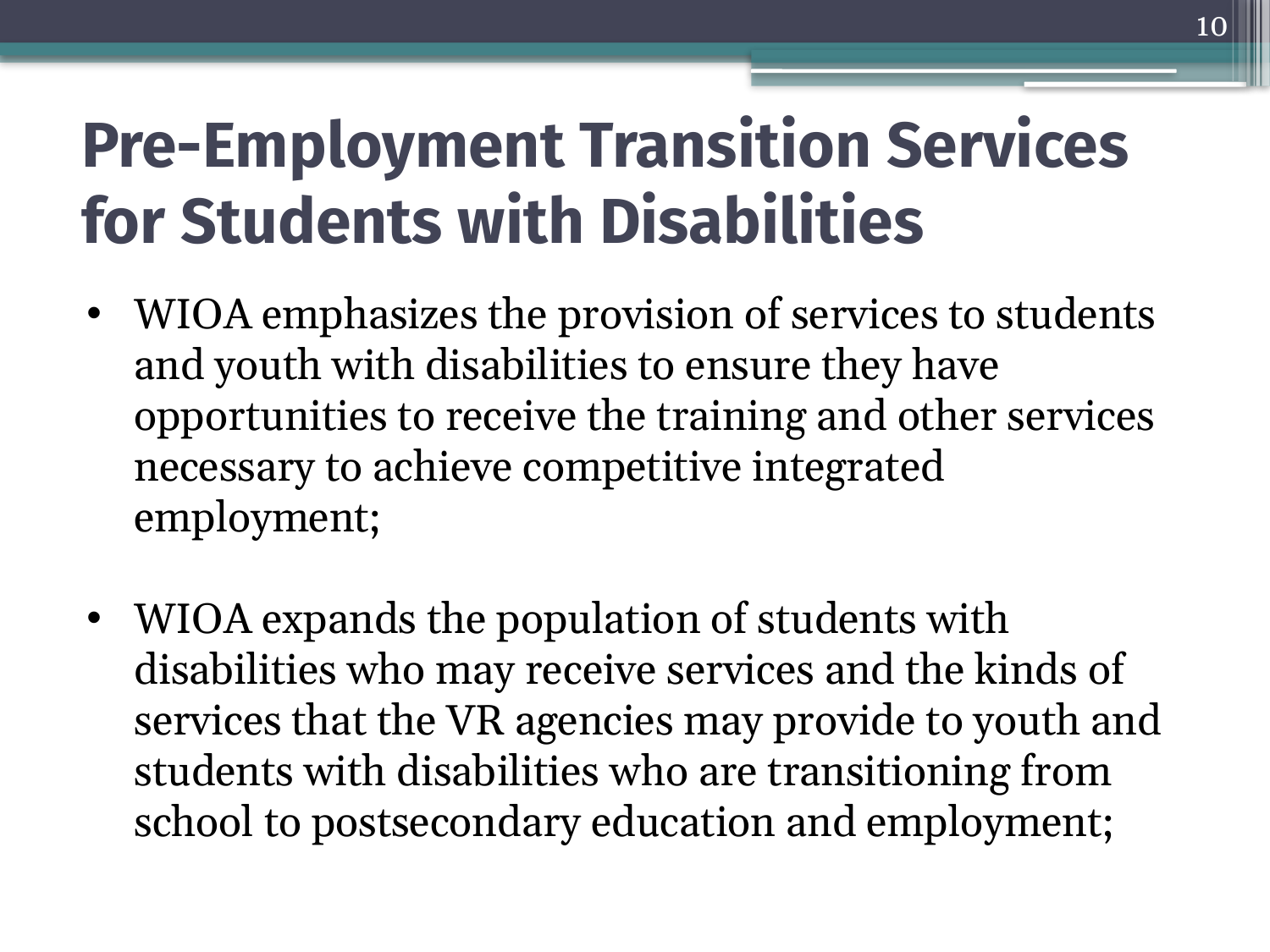

10
# Pre-Employment Transition Services for Students with Disabilities
WIOA emphasizes the provision of services to students and youth with disabilities to ensure they have opportunities to receive the training and other services necessary to achieve competitive integrated employment;

WIOA expands the population of students with disabilities who may receive services and the kinds of services that the VR agencies may provide to youth and students with disabilities who are transitioning from school to postsecondary education and employment;